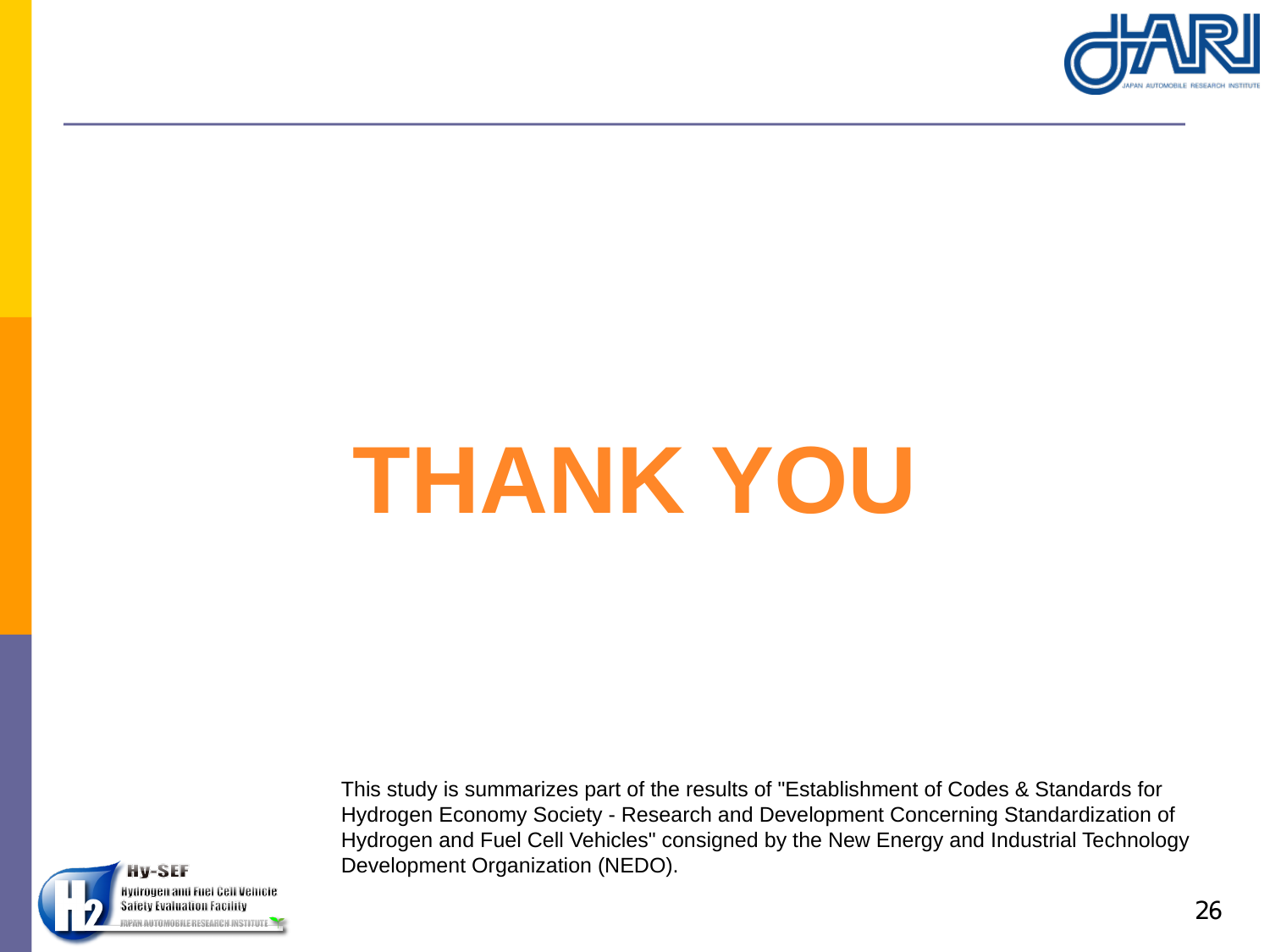

Thank you
This study is summarizes part of the results of "Establishment of Codes & Standards for Hydrogen Economy Society - Research and Development Concerning Standardization of Hydrogen and Fuel Cell Vehicles" consigned by the New Energy and Industrial Technology Development Organization (NEDO).
26